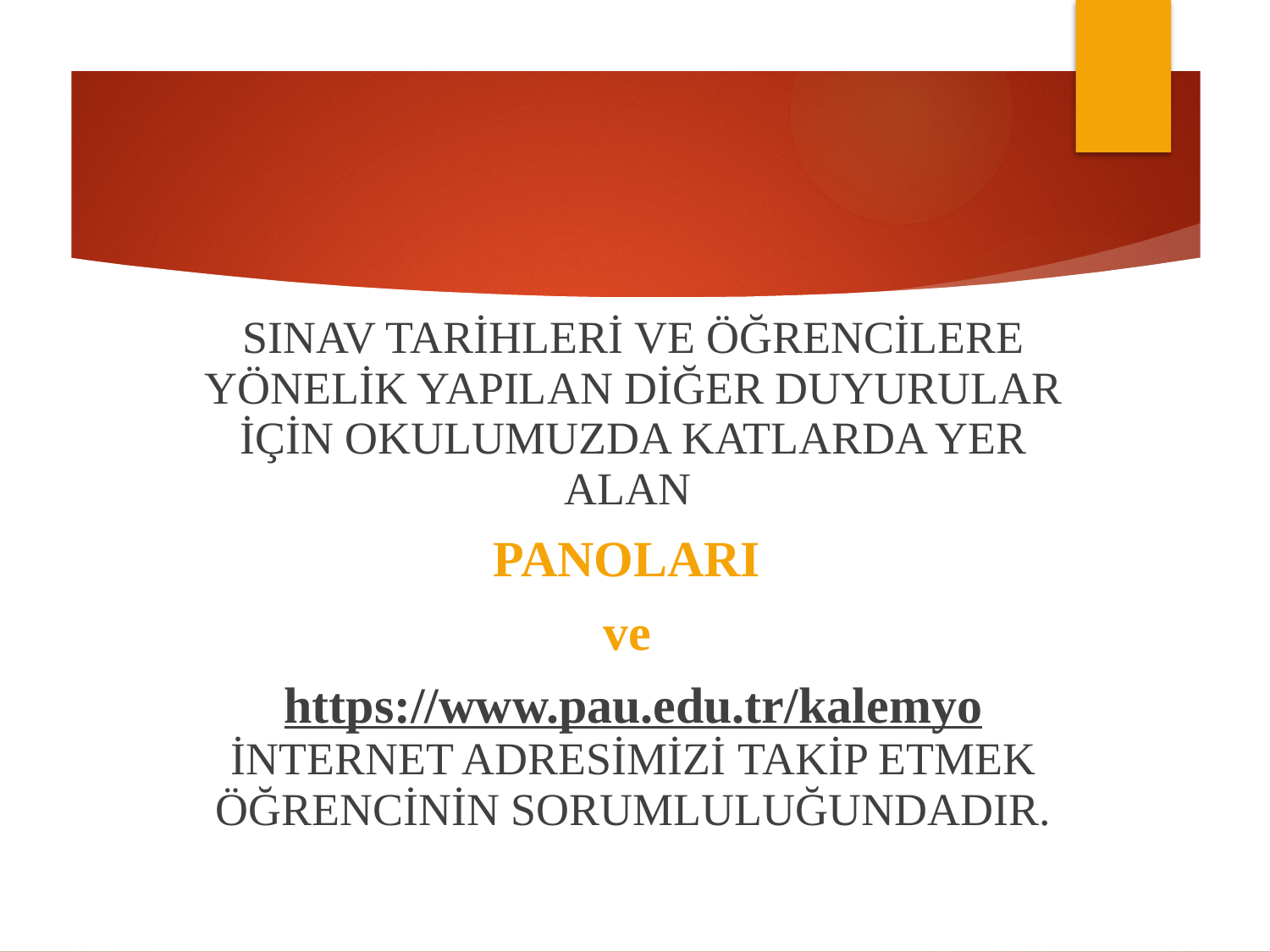

SINAV TARİHLERİ VE ÖĞRENCİLERE YÖNELİK YAPILAN DİĞER DUYURULAR İÇİN OKULUMUZDA KATLARDA YER ALAN
PANOLARI
ve
https://www.pau.edu.tr/kalemyo İNTERNET ADRESİMİZİ TAKİP ETMEK ÖĞRENCİNİN SORUMLULUĞUNDADIR.